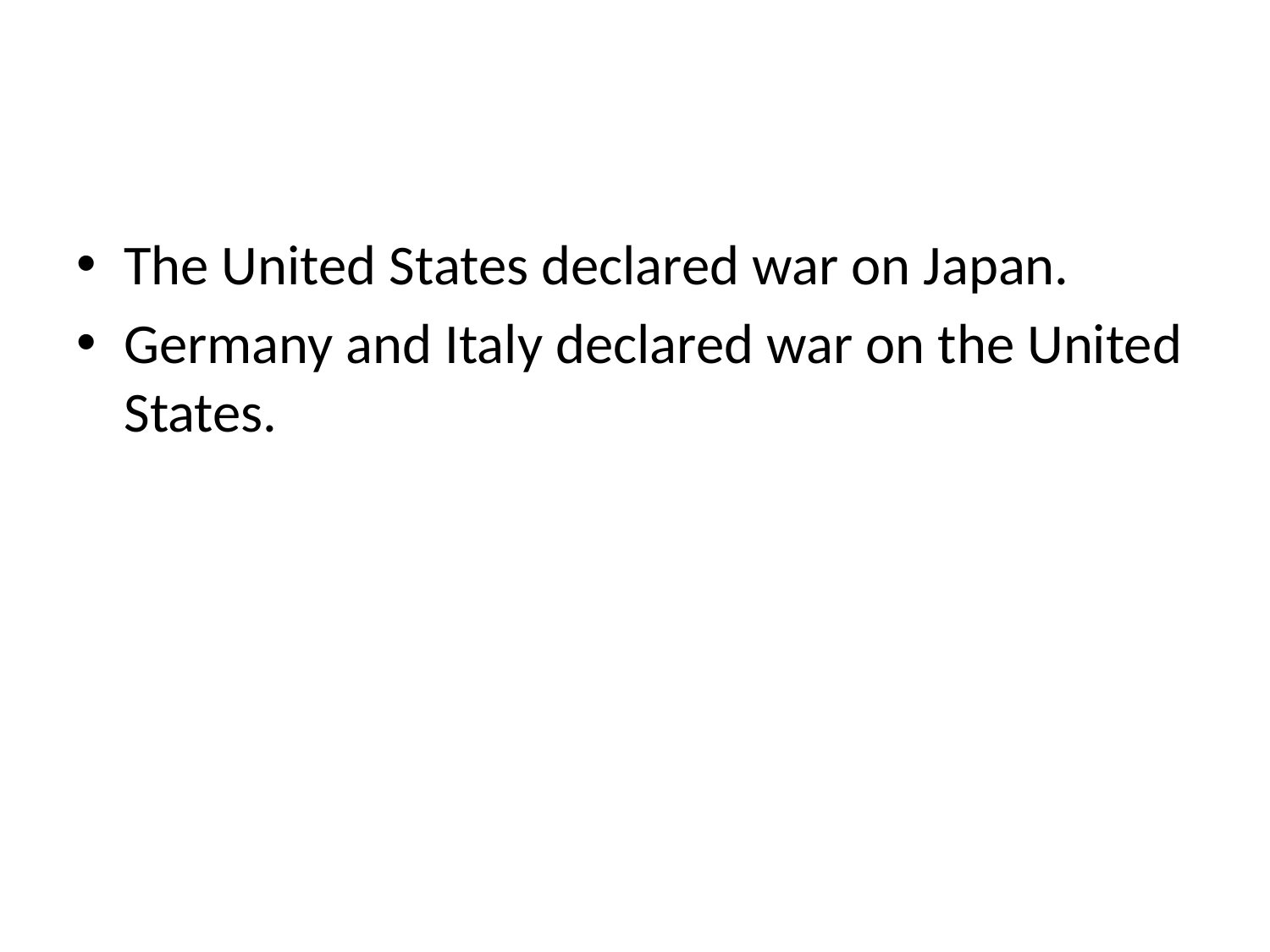

#
The United States declared war on Japan.
Germany and Italy declared war on the United States.